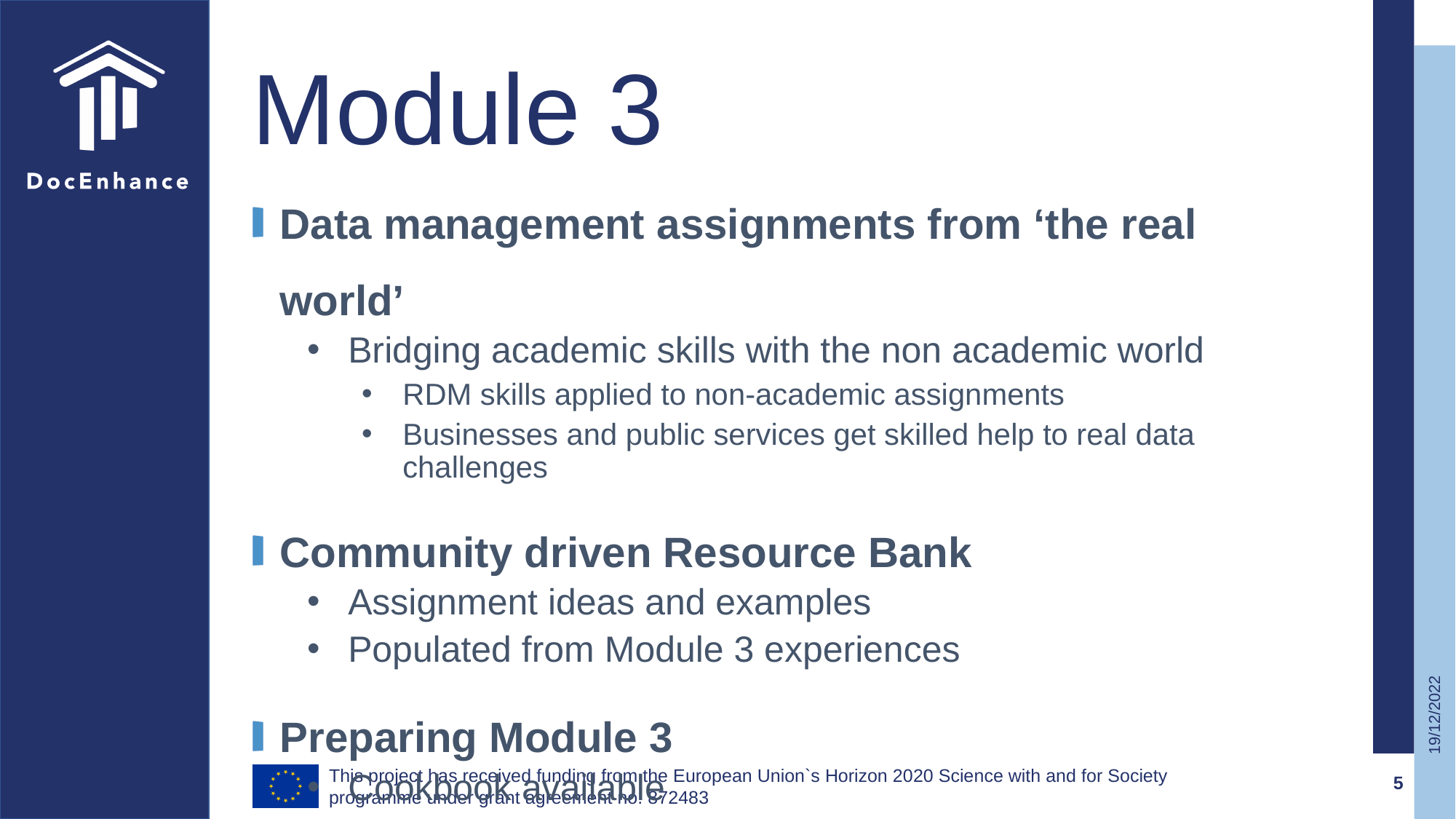

# Module 3
Data management assignments from ‘the real world’
Bridging academic skills with the non academic world
RDM skills applied to non-academic assignments
Businesses and public services get skilled help to real data challenges
Community driven Resource Bank
Assignment ideas and examples
Populated from Module 3 experiences
Preparing Module 3
Cookbook available
Start preparations early (3-4 months in advance)
5